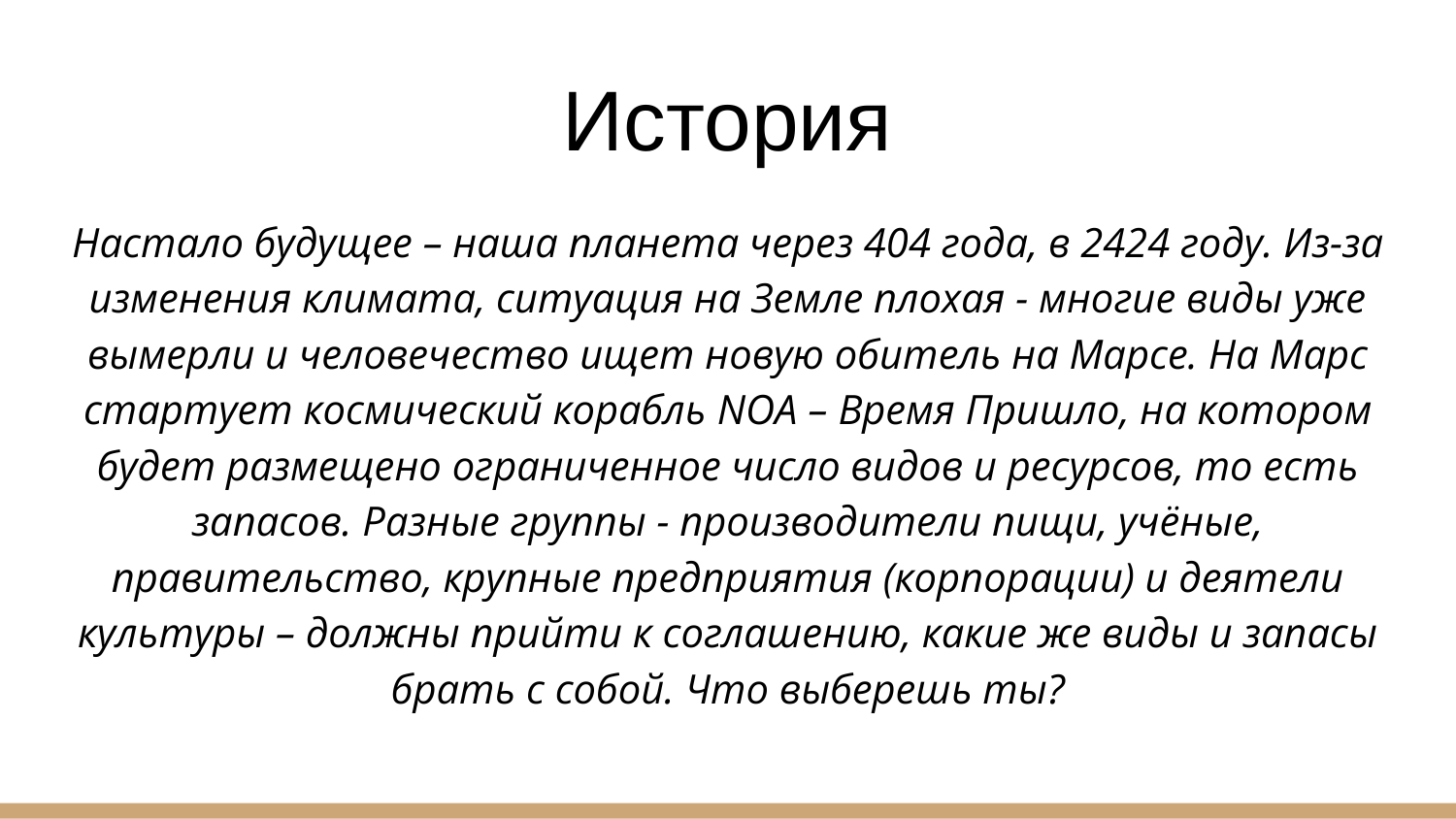

# История
Настало будущее – наша планета через 404 года, в 2424 году. Из-за изменения климата, ситуация на Земле плохая - многие виды уже вымерли и человечество ищет новую обитель на Марсе. На Марс стартует космический корабль NOA – Время Пришло, на котором будет размещено ограниченное число видов и ресурсов, то есть запасов. Разные группы - производители пищи, учёные, правительство, крупные предприятия (корпорации) и деятели культуры – должны прийти к соглашению, какие же виды и запасы брать с собой. Что выберешь ты?